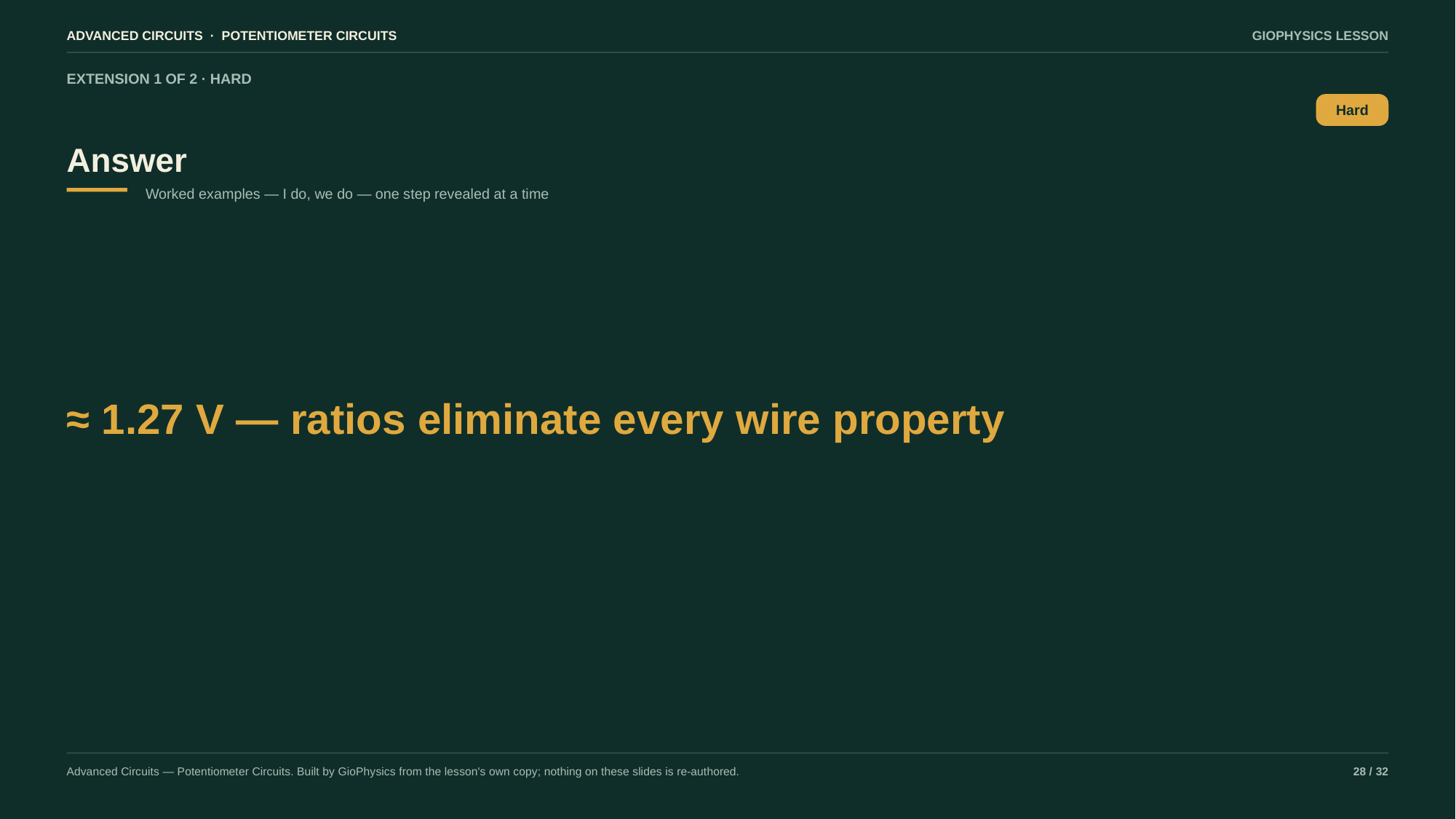

ADVANCED CIRCUITS  ·  POTENTIOMETER CIRCUITS
GIOPHYSICS LESSON

EXTENSION 1 OF 2 · HARD
Answer

Hard
Worked examples — I do, we do — one step revealed at a time

≈ 1.27 V — ratios eliminate every wire property

Advanced Circuits — Potentiometer Circuits. Built by GioPhysics from the lesson's own copy; nothing on these slides is re-authored.
28 / 32